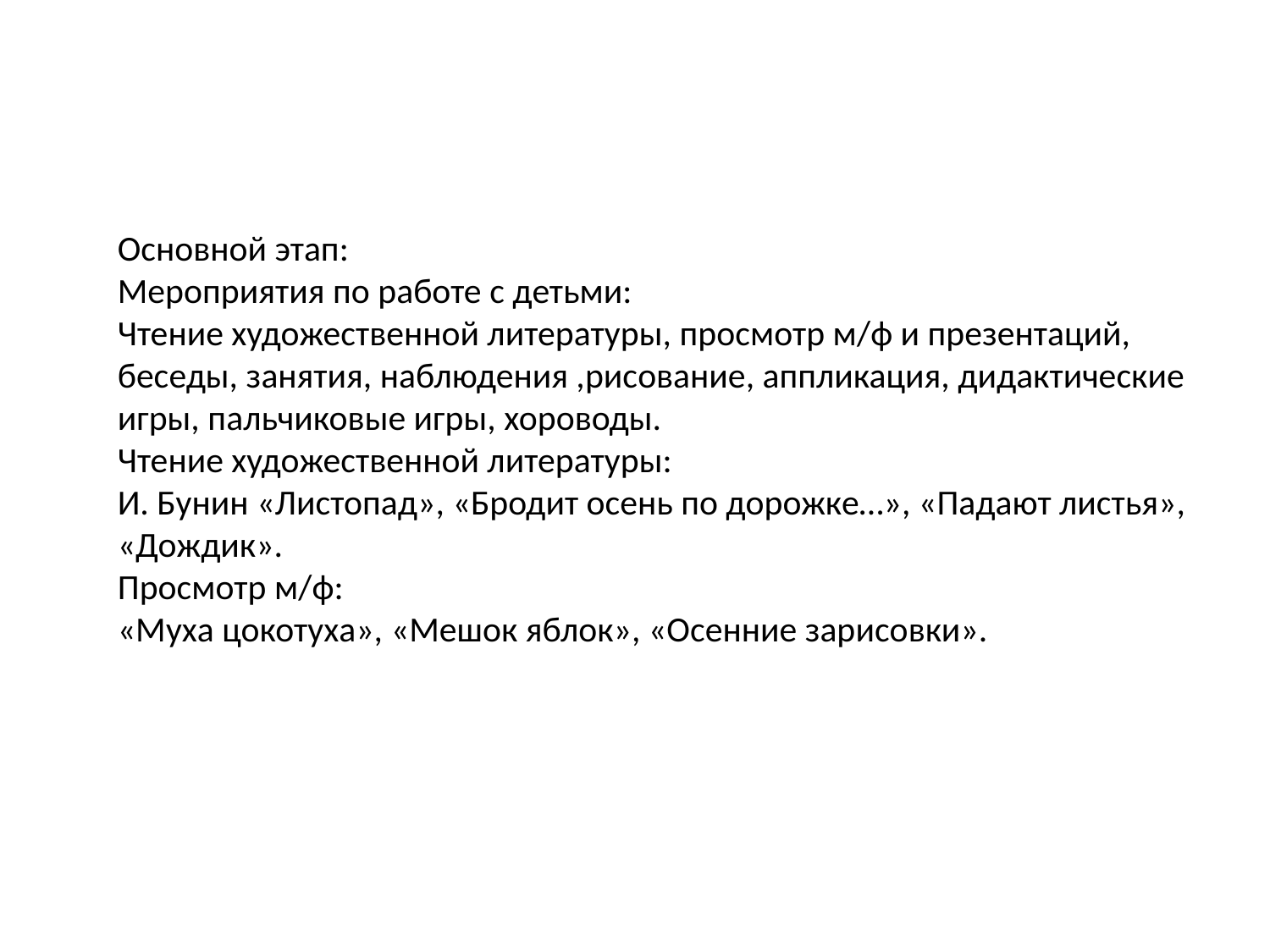

Основной этап:
Мероприятия по работе с детьми:
Чтение художественной литературы, просмотр м/ф и презентаций, беседы, занятия, наблюдения ,рисование, аппликация, дидактические игры, пальчиковые игры, хороводы.
Чтение художественной литературы:
И. Бунин «Листопад», «Бродит осень по дорожке…», «Падают листья», «Дождик».
Просмотр м/ф:
«Муха цокотуха», «Мешок яблок», «Осенние зарисовки».